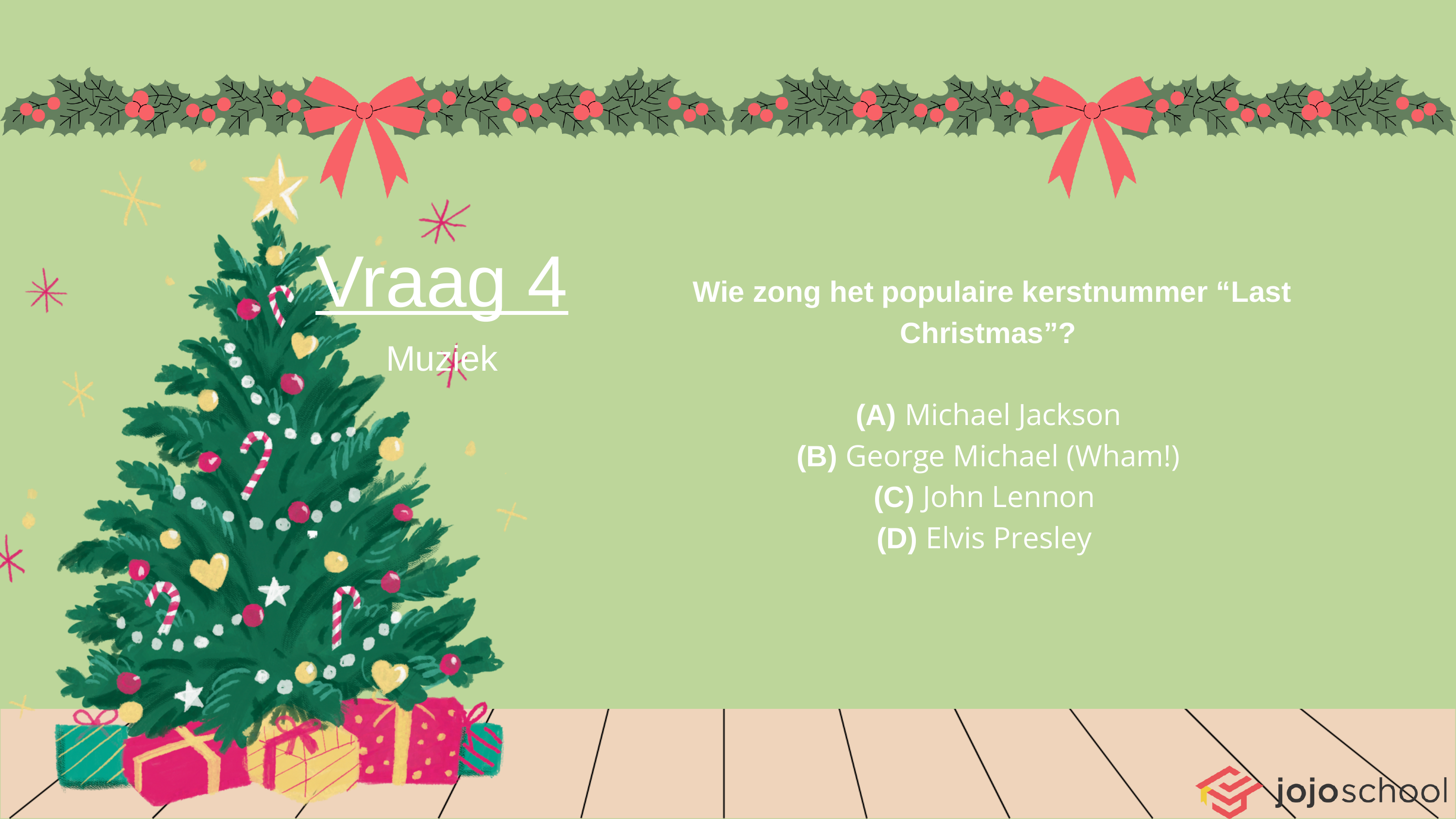

Vraag 4
Muziek

Wie zong het populaire kerstnummer “Last Christmas”?

(A) Michael Jackson
(B) George Michael (Wham!)
(C) John Lennon
(D) Elvis Presley